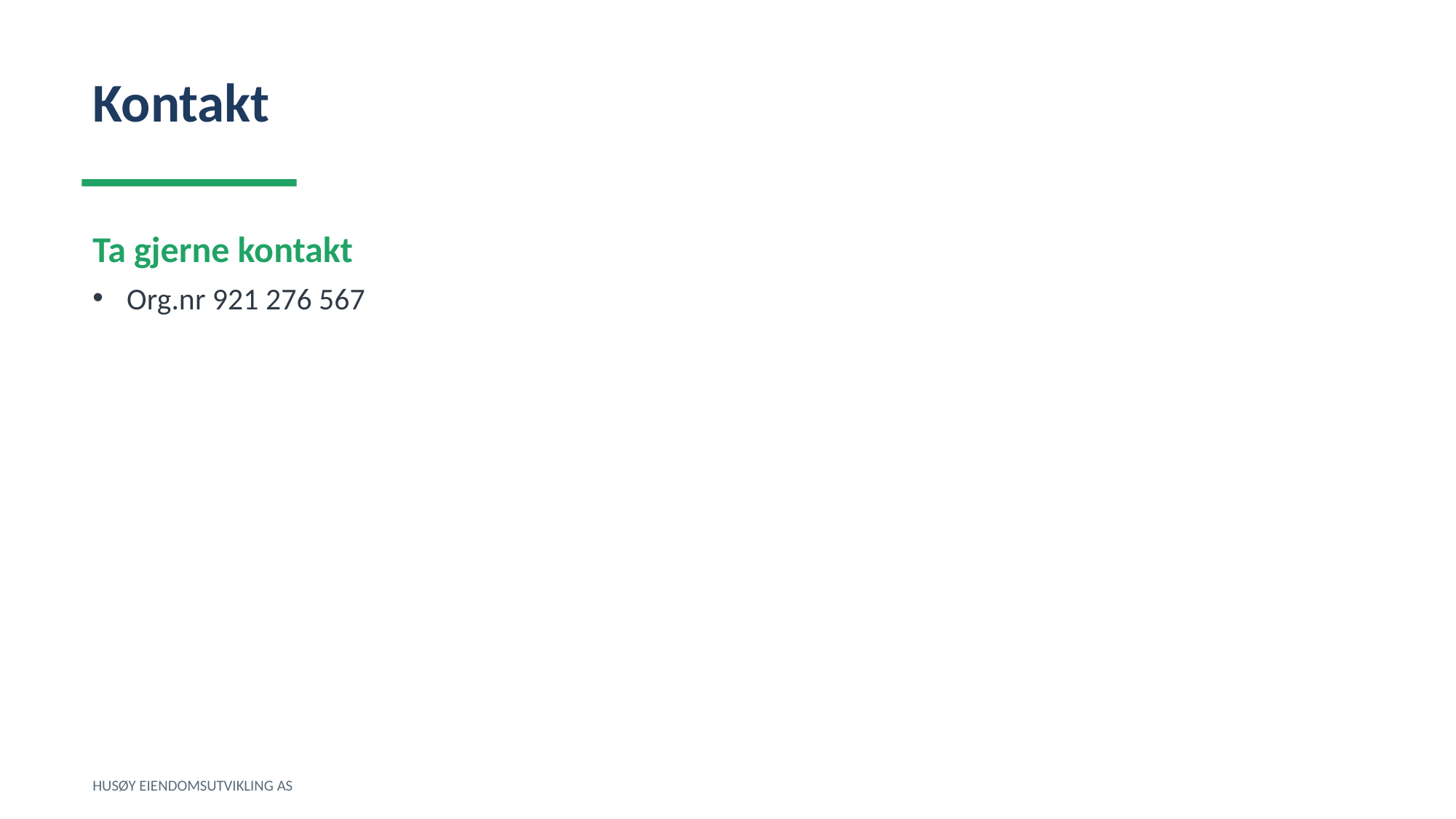

Kontakt

Ta gjerne kontakt
Org.nr 921 276 567
HUSØY EIENDOMSUTVIKLING AS